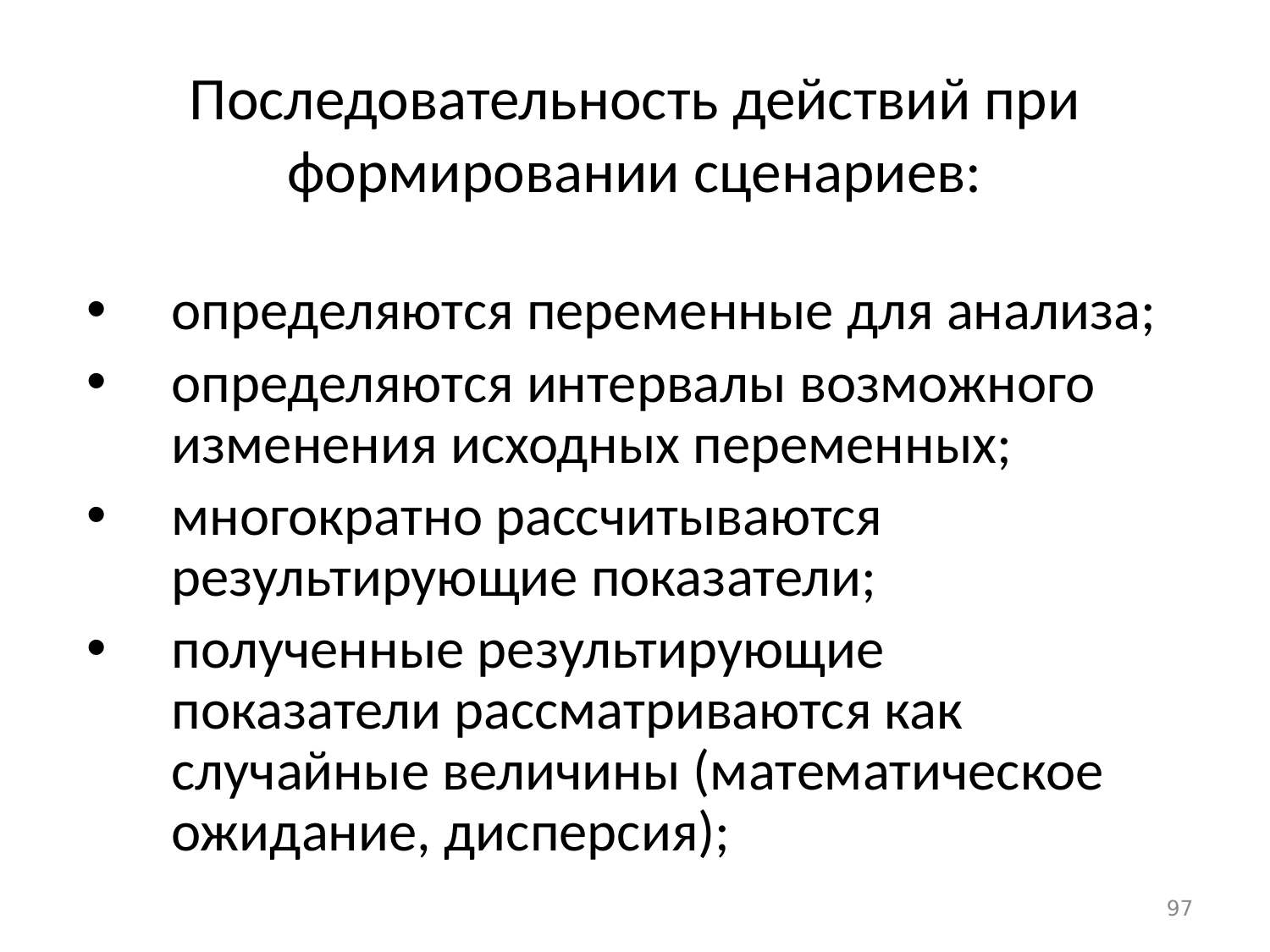

# Последовательность действий при формировании сценариев:
определяются переменные для анализа;
определяются интервалы возможного изменения исходных переменных;
многократно рассчитываются результирующие показатели;
полученные результирующие показатели рассматриваются как случайные величины (математическое ожидание, дисперсия);

97